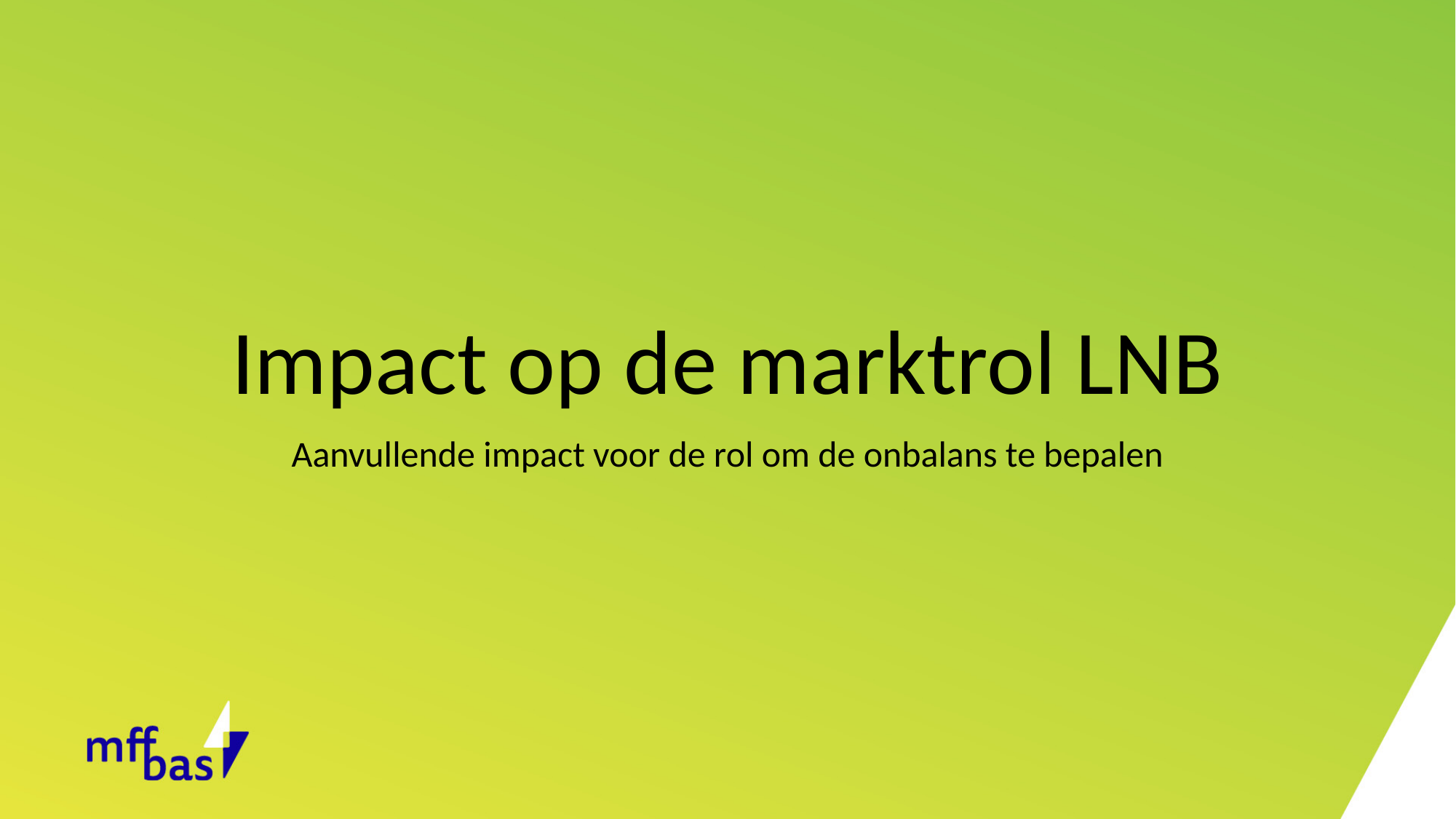

# Impact op de marktrol LNB
Aanvullende impact voor de rol om de onbalans te bepalen